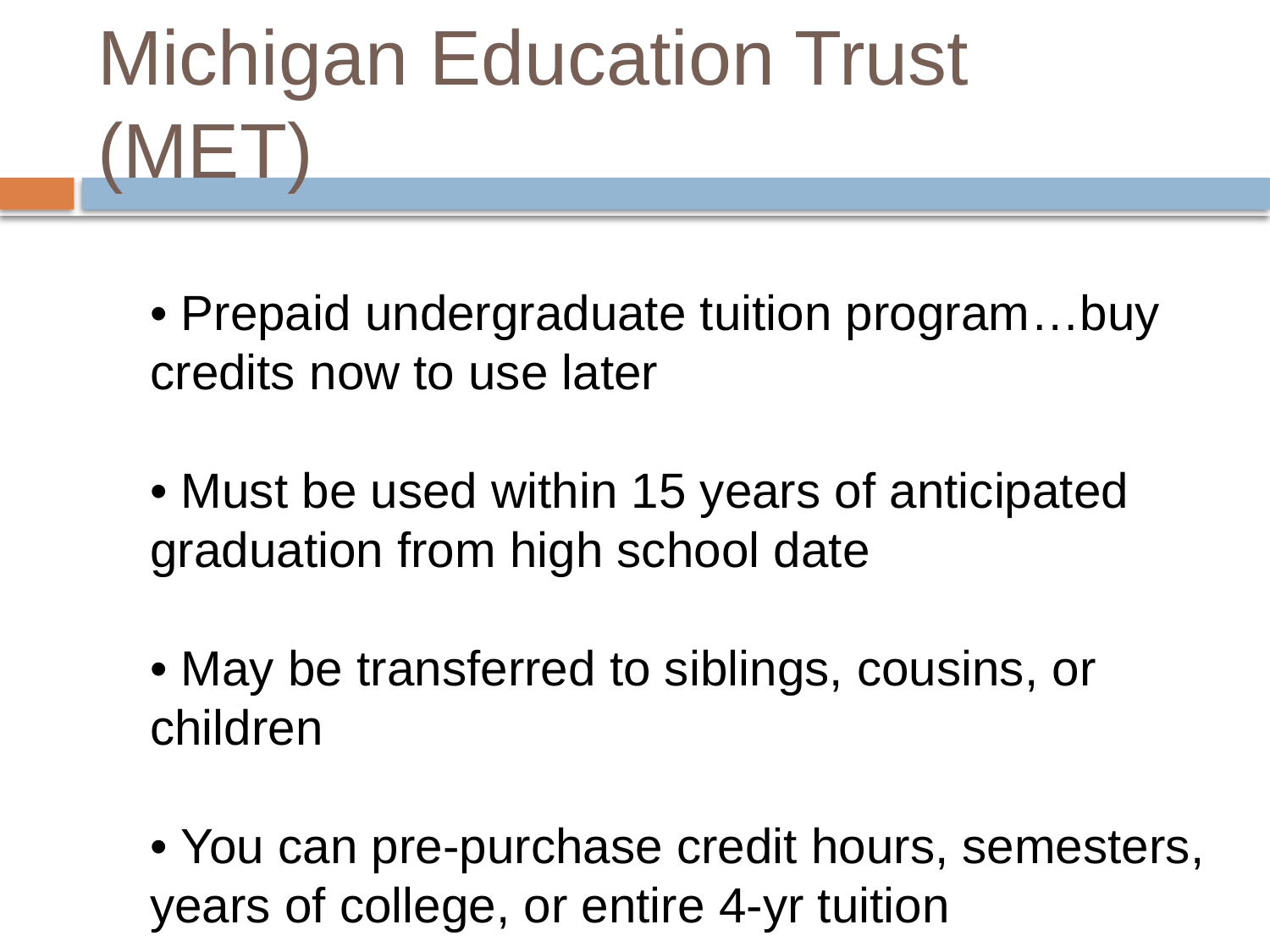

# Michigan Education Trust (MET)

• Prepaid undergraduate tuition program…buy credits now to use later

• Must be used within 15 years of anticipated graduation from high school date

• May be transferred to siblings, cousins, or children

• You can pre-purchase credit hours, semesters, years of college, or entire 4-yr tuition